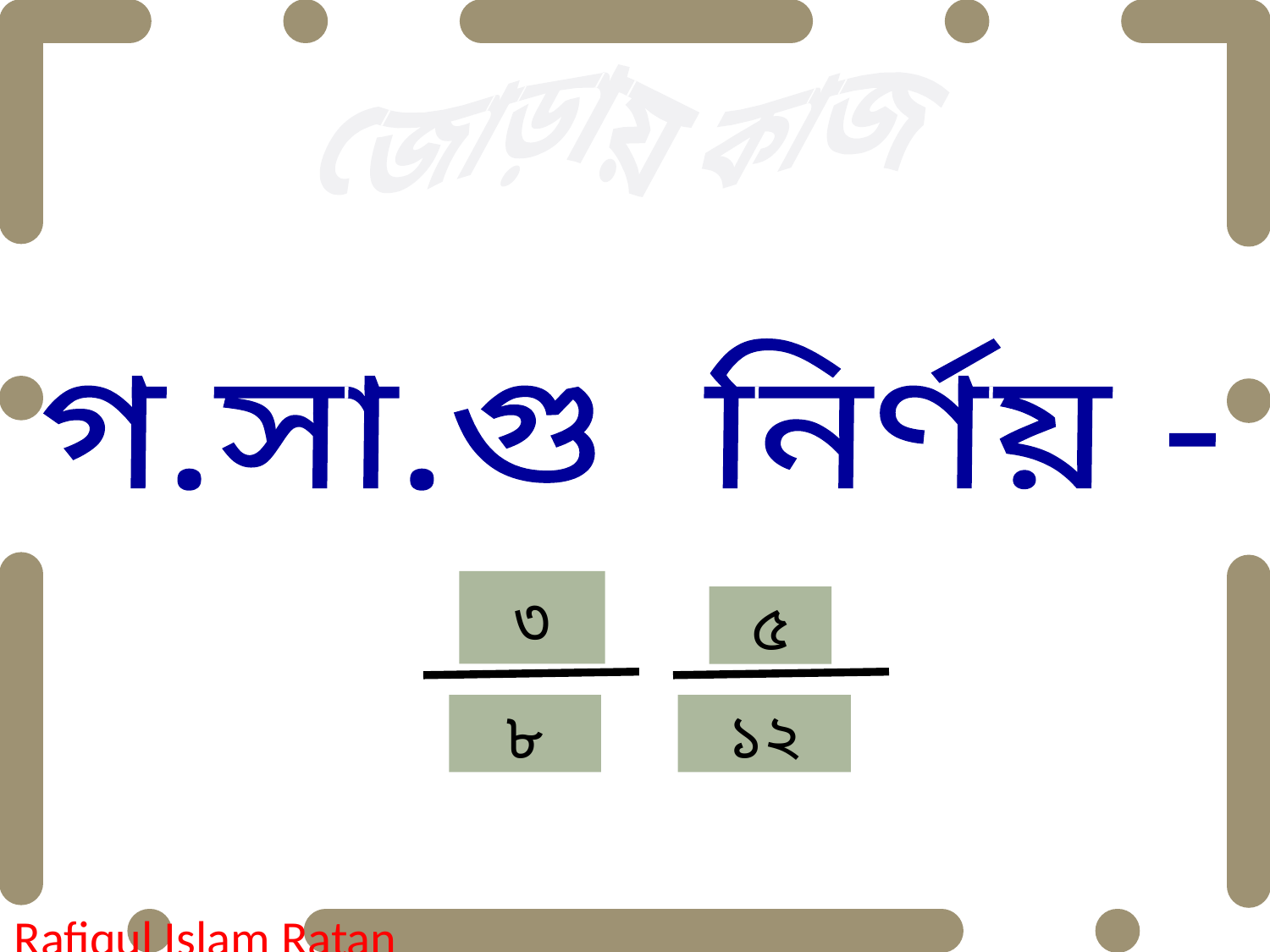

জোড়ায় কাজ
গ.সা.গু  নির্ণয় -
৩
৮
৫
১২